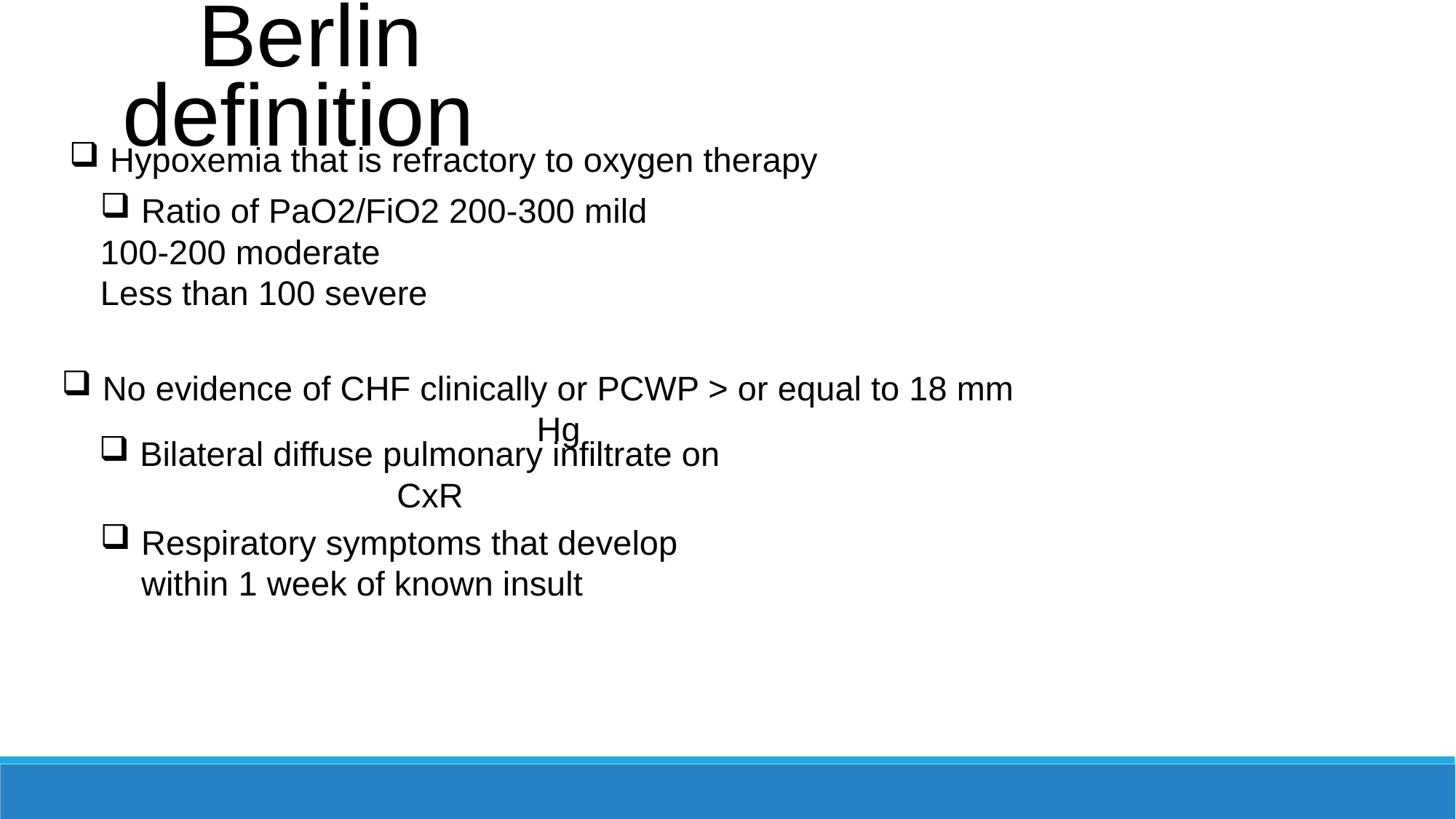

Berlin definition
Hypoxemia that is refractory to oxygen therapy
Ratio of PaO2/FiO2 200-300 mild
100-200 moderate
Less than 100 severe
No evidence of CHF clinically or PCWP > or equal to 18 mm Hg
Bilateral diffuse pulmonary infiltrate on CxR
Respiratory symptoms that develop within 1 week of known insult